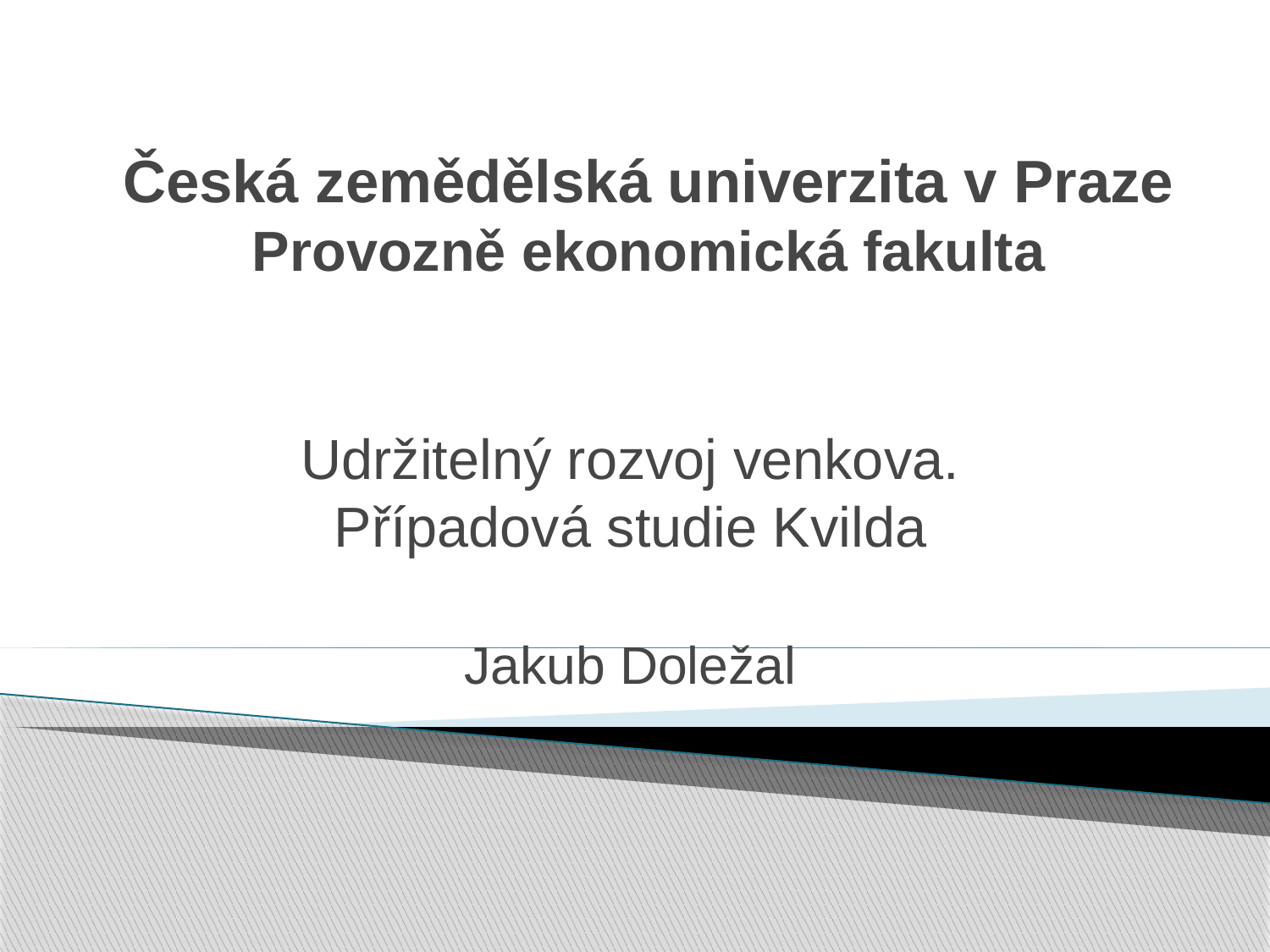

# Česká zemědělská univerzita v Praze Provozně ekonomická fakulta
Udržitelný rozvoj venkova.
Případová studie Kvilda

Jakub Doležal